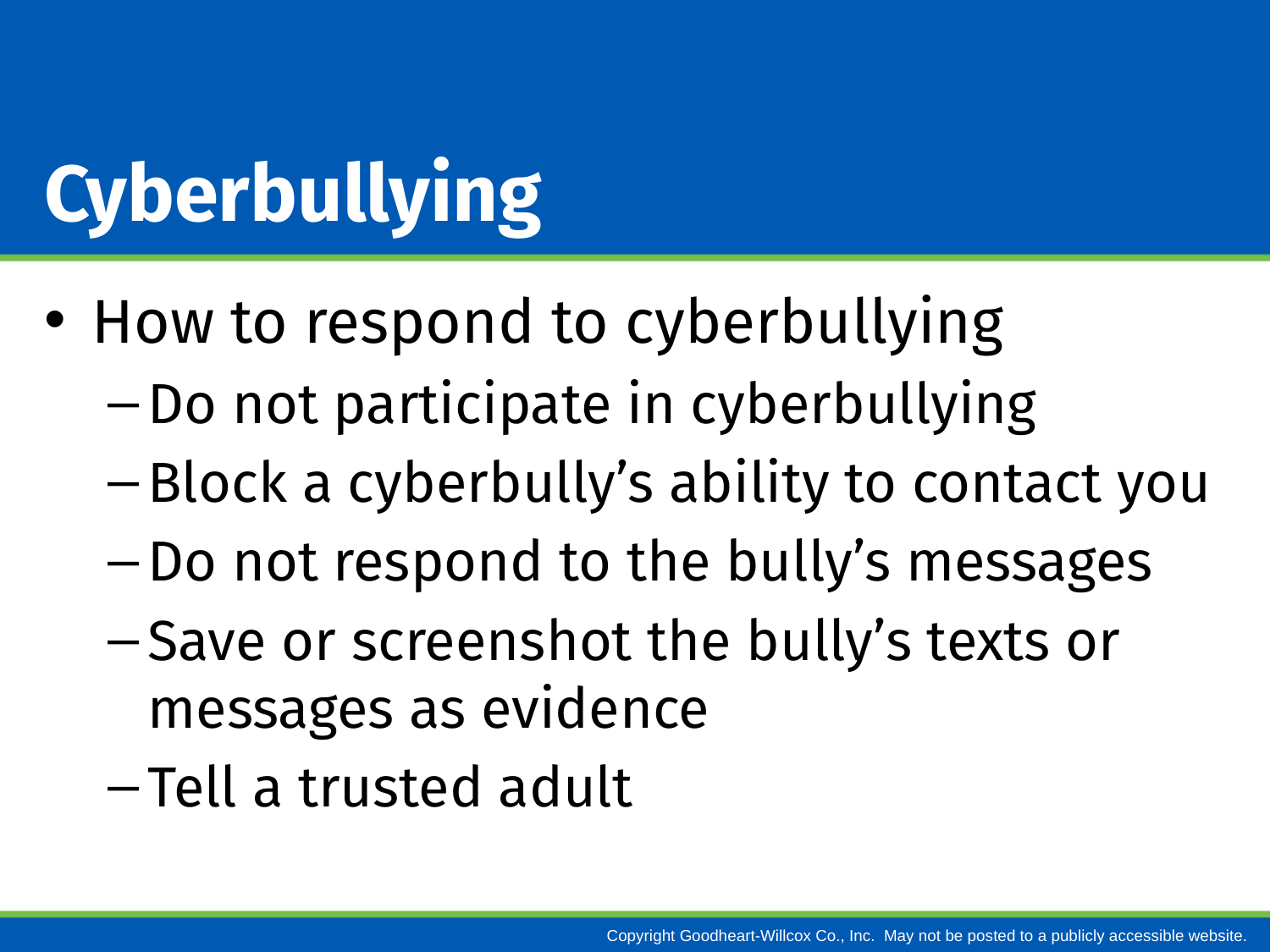

# Cyberbullying
How to respond to cyberbullying
Do not participate in cyberbullying
Block a cyberbully’s ability to contact you
Do not respond to the bully’s messages
Save or screenshot the bully’s texts or messages as evidence
Tell a trusted adult